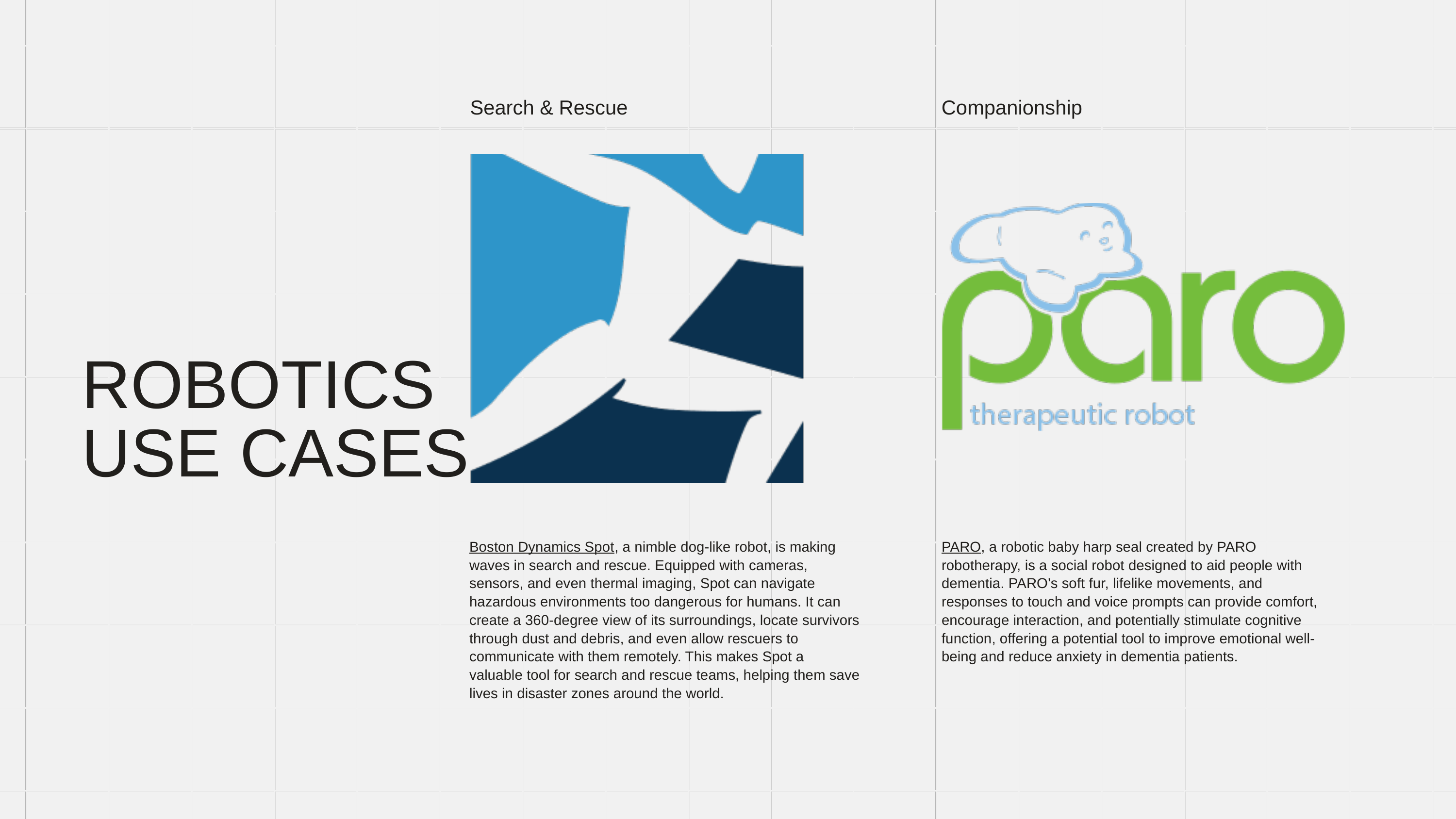

Search & Rescue
Companionship

ROBOTICS
USE CASES
Boston Dynamics Spot, a nimble dog-like robot, is making waves in search and rescue. Equipped with cameras, sensors, and even thermal imaging, Spot can navigate hazardous environments too dangerous for humans. It can create a 360-degree view of its surroundings, locate survivors through dust and debris, and even allow rescuers to communicate with them remotely. This makes Spot a valuable tool for search and rescue teams, helping them save lives in disaster zones around the world.
PARO, a robotic baby harp seal created by PARO robotherapy, is a social robot designed to aid people with dementia. PARO's soft fur, lifelike movements, and responses to touch and voice prompts can provide comfort, encourage interaction, and potentially stimulate cognitive function, offering a potential tool to improve emotional well-being and reduce anxiety in dementia patients.